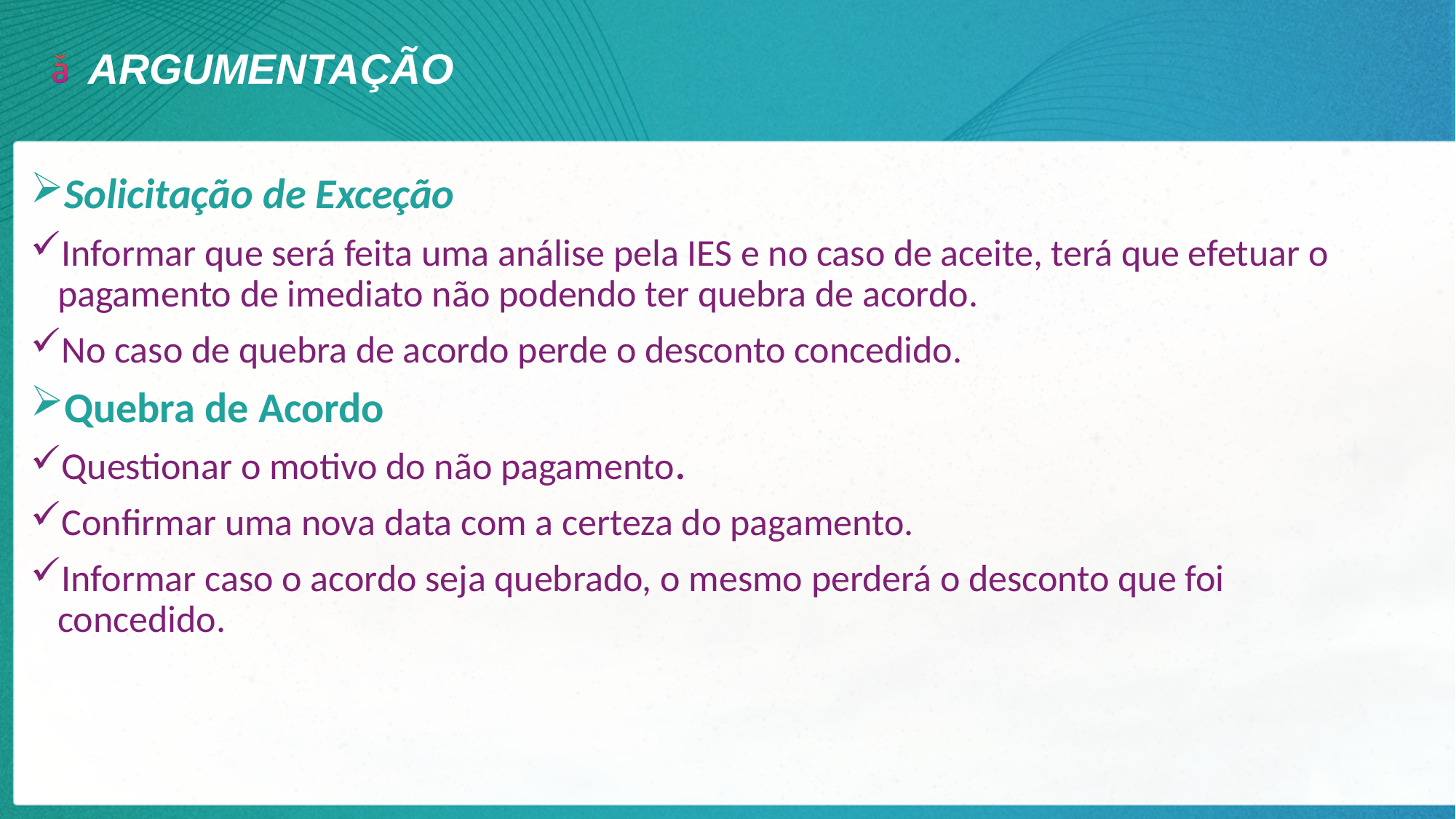

ARGUMENTAÇÃO
Solicitação de Exceção
Informar que será feita uma análise pela IES e no caso de aceite, terá que efetuar o pagamento de imediato não podendo ter quebra de acordo.
No caso de quebra de acordo perde o desconto concedido.
Quebra de Acordo
Questionar o motivo do não pagamento.
Confirmar uma nova data com a certeza do pagamento.
Informar caso o acordo seja quebrado, o mesmo perderá o desconto que foi concedido.